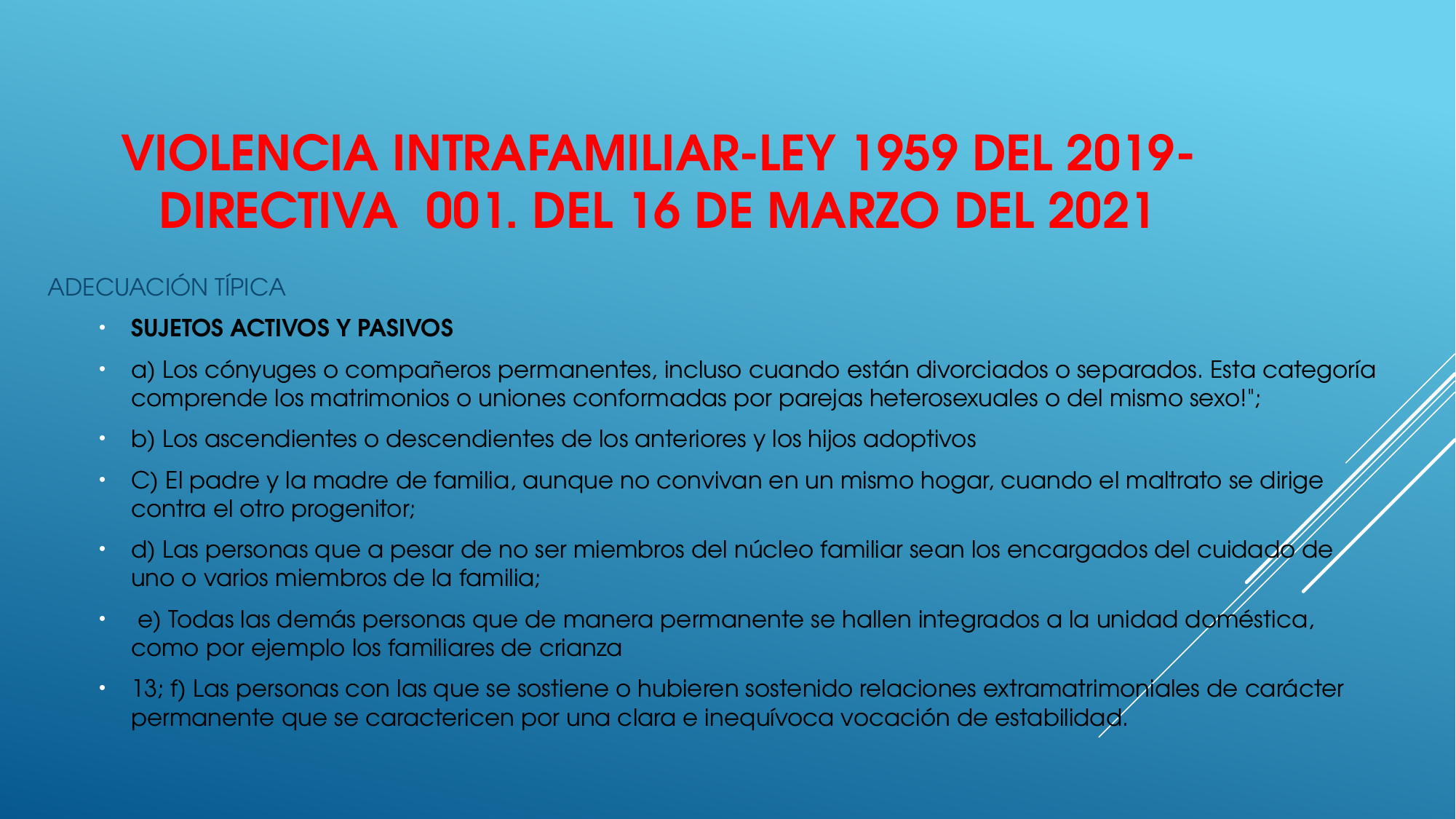

# violencia intrafamiliar-LEY 1959 DEL 2019- Directiva  001. del 16 de marzo del 2021
ADECUACIÓN TÍPICA
SUJETOS ACTIVOS Y PASIVOS
a) Los cónyuges o compañeros permanentes, incluso cuando están divorciados o separados. Esta categoría comprende los matrimonios o uniones conformadas por parejas heterosexuales o del mismo sexo!";
b) Los ascendientes o descendientes de los anteriores y los hijos adoptivos
C) El padre y la madre de familia, aunque no convivan en un mismo hogar, cuando el maltrato se dirige contra el otro progenitor;
d) Las personas que a pesar de no ser miembros del núcleo familiar sean los encargados del cuidado de uno o varios miembros de la familia;
 e) Todas las demás personas que de manera permanente se hallen integrados a la unidad doméstica, como por ejemplo los familiares de crianza
13; f) Las personas con las que se sostiene o hubieren sostenido relaciones extramatrimoniales de carácter permanente que se caractericen por una clara e inequívoca vocación de estabilidad.